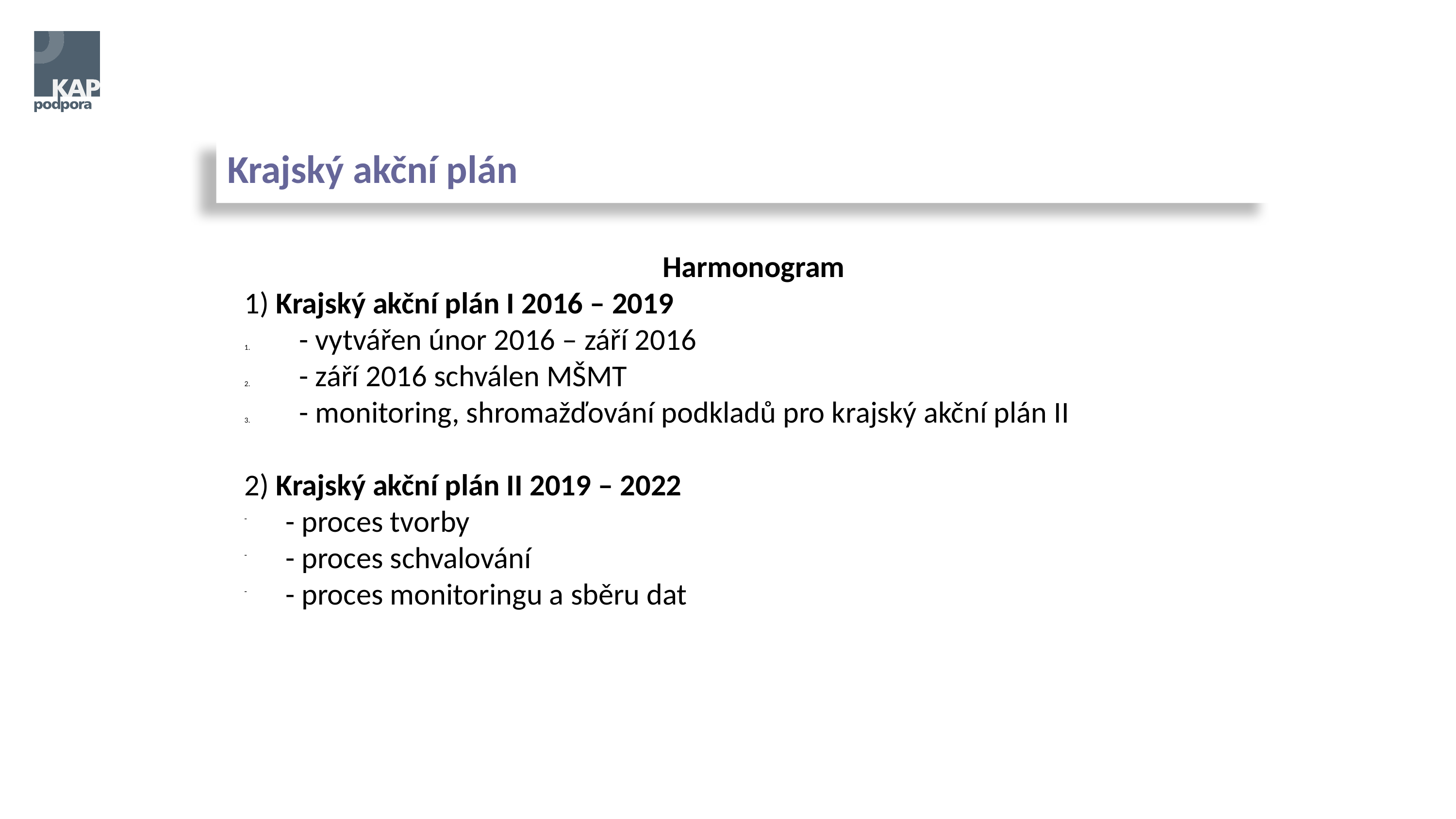

Krajský akční plán
Harmonogram
1) Krajský akční plán I 2016 – 2019
- vytvářen únor 2016 – září 2016
- září 2016 schválen MŠMT
- monitoring, shromažďování podkladů pro krajský akční plán II

2) Krajský akční plán II 2019 – 2022
- proces tvorby
- proces schvalování
- proces monitoringu a sběru dat